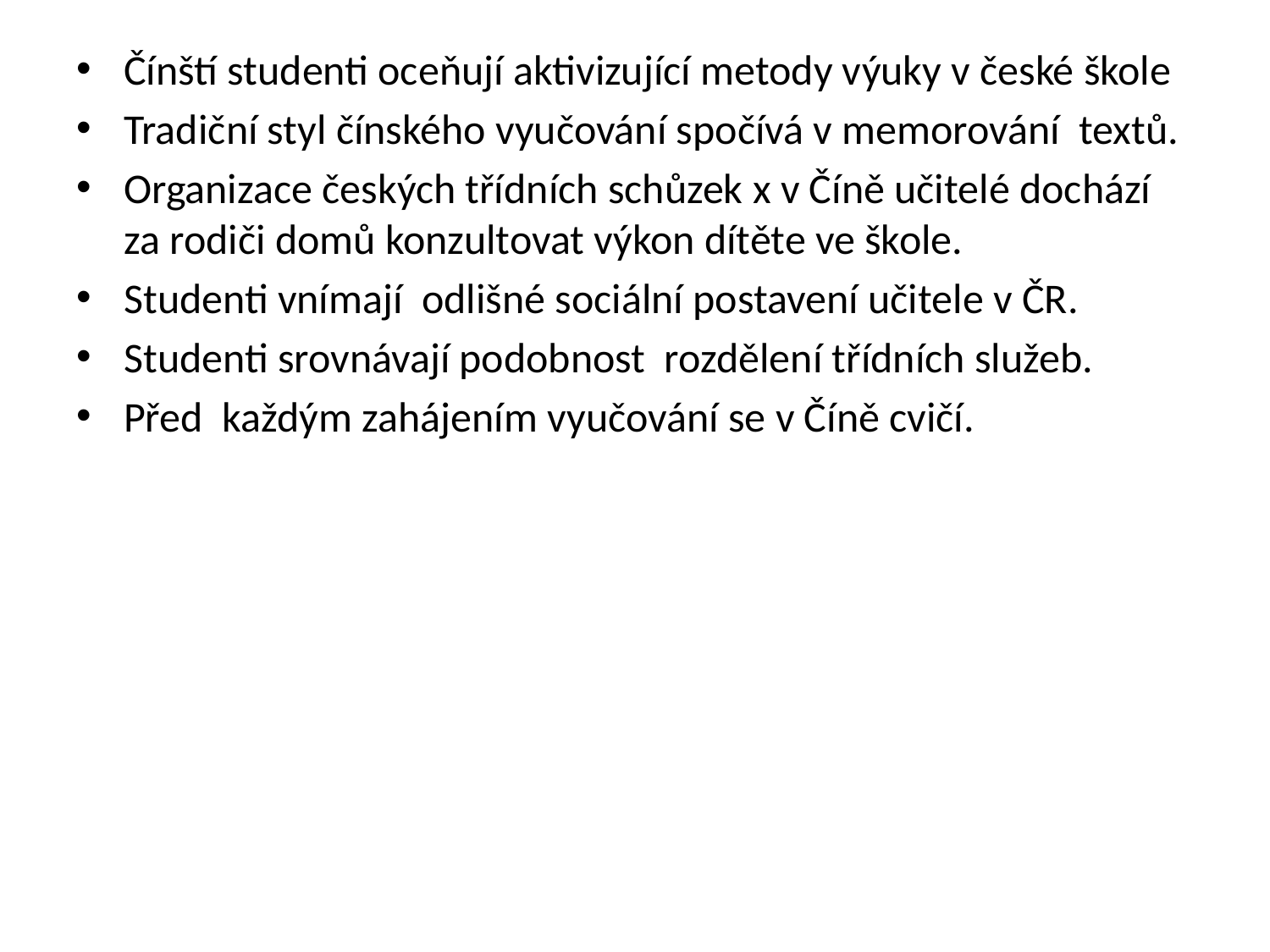

Čínští studenti oceňují aktivizující metody výuky v české škole
Tradiční styl čínského vyučování spočívá v memorování  textů.
Organizace českých třídních schůzek x v Číně učitelé dochází za rodiči domů konzultovat výkon dítěte ve škole.
Studenti vnímají  odlišné sociální postavení učitele v ČR.
Studenti srovnávají podobnost  rozdělení třídních služeb.
Před  každým zahájením vyučování se v Číně cvičí.